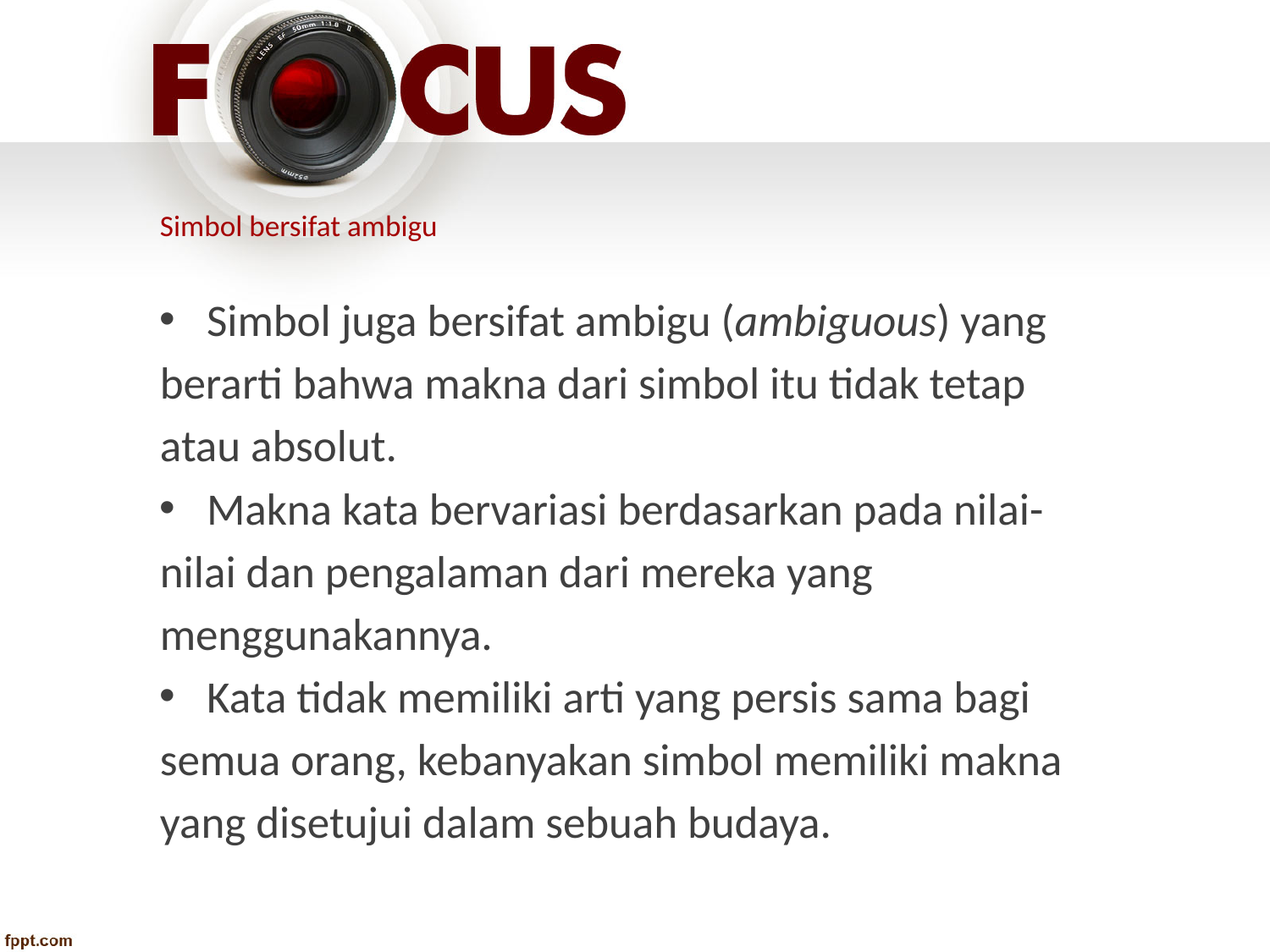

# Simbol bersifat ambigu
Simbol juga bersifat ambigu (ambiguous) yang
berarti bahwa makna dari simbol itu tidak tetap
atau absolut.
Makna kata bervariasi berdasarkan pada nilai-
nilai dan pengalaman dari mereka yang
menggunakannya.
Kata tidak memiliki arti yang persis sama bagi
semua orang, kebanyakan simbol memiliki makna
yang disetujui dalam sebuah budaya.